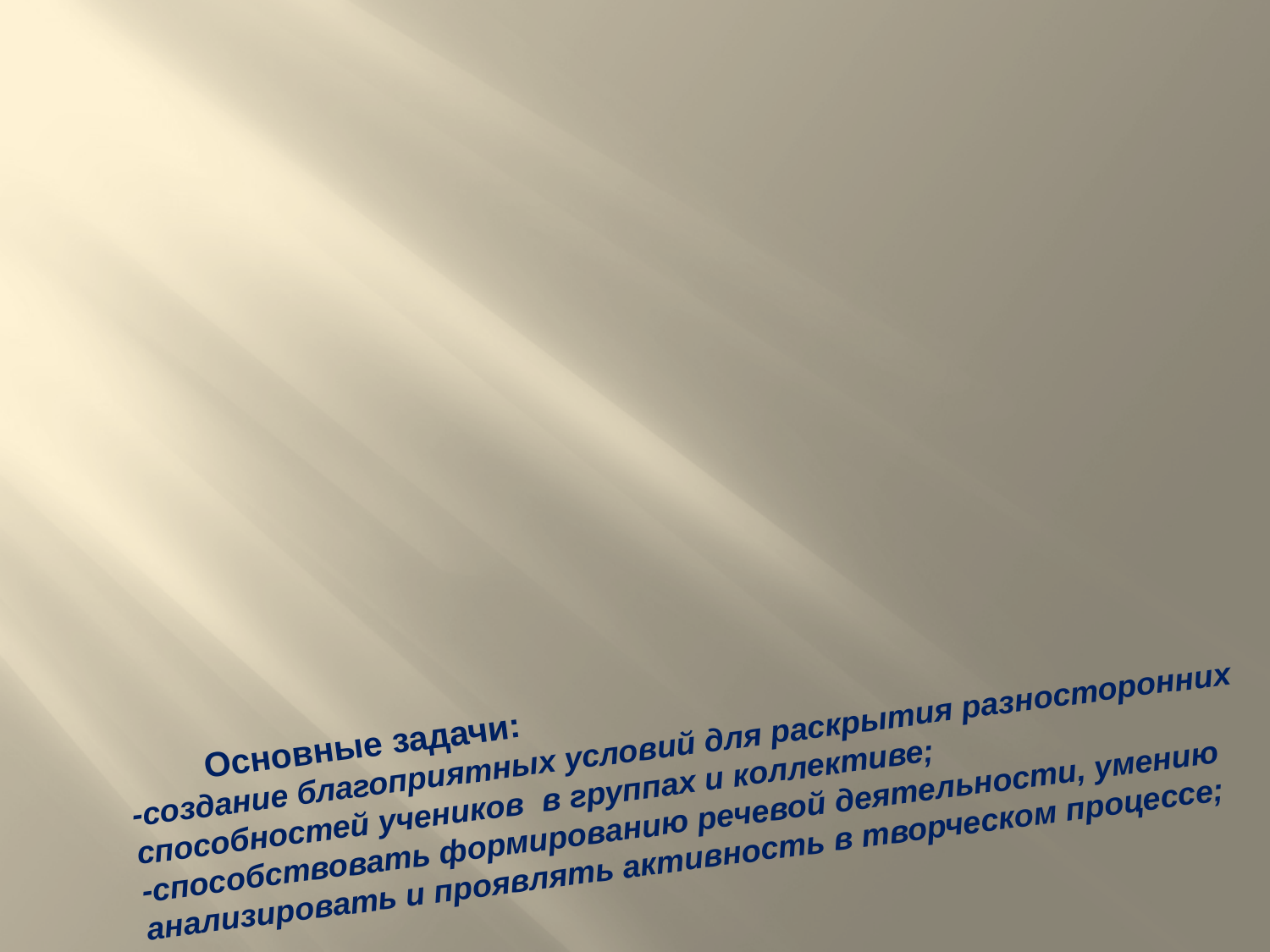

# Основные задачи: -создание благоприятных условий для раскрытия разносторонних способностей учеников  в группах и коллективе; -способствовать формированию речевой деятельности, умению анализировать и проявлять активность в творческом процессе;